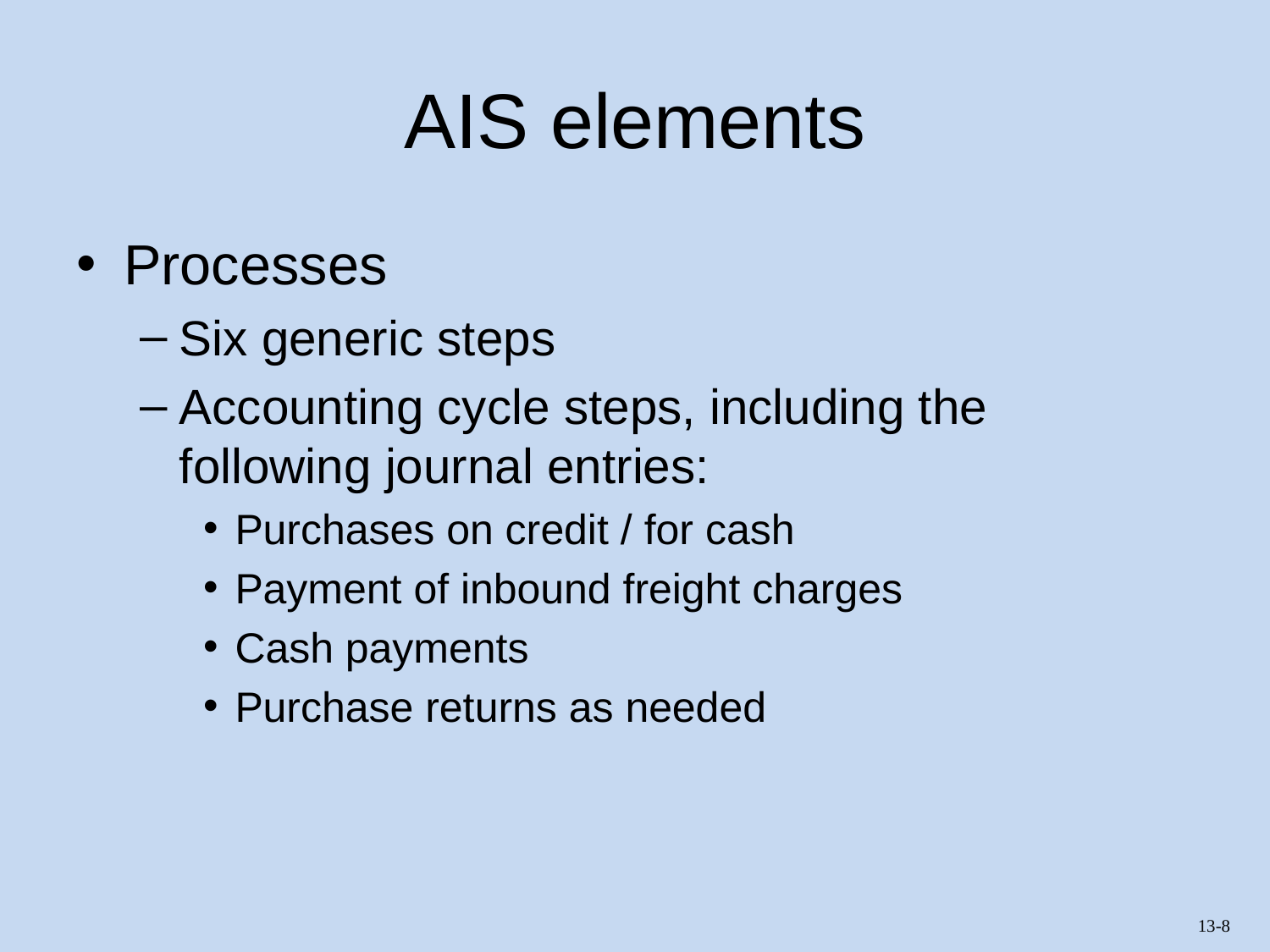

# AIS elements
Processes
Six generic steps
Accounting cycle steps, including the following journal entries:
Purchases on credit / for cash
Payment of inbound freight charges
Cash payments
Purchase returns as needed